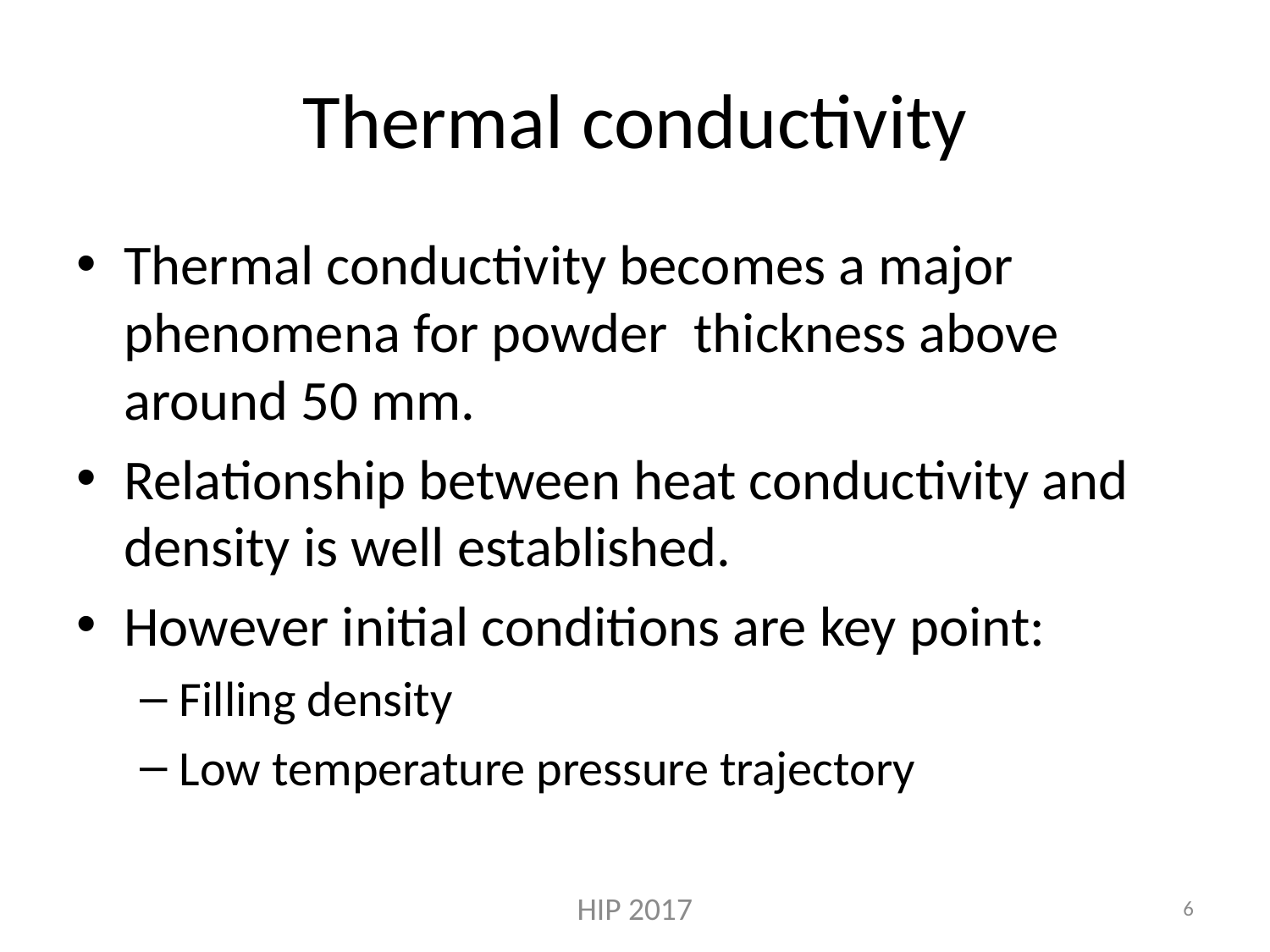

# Thermal conductivity
Thermal conductivity becomes a major phenomena for powder  thickness above around 50 mm.
Relationship between heat conductivity and density is well established.
However initial conditions are key point:
Filling density
Low temperature pressure trajectory
HIP 2017
6